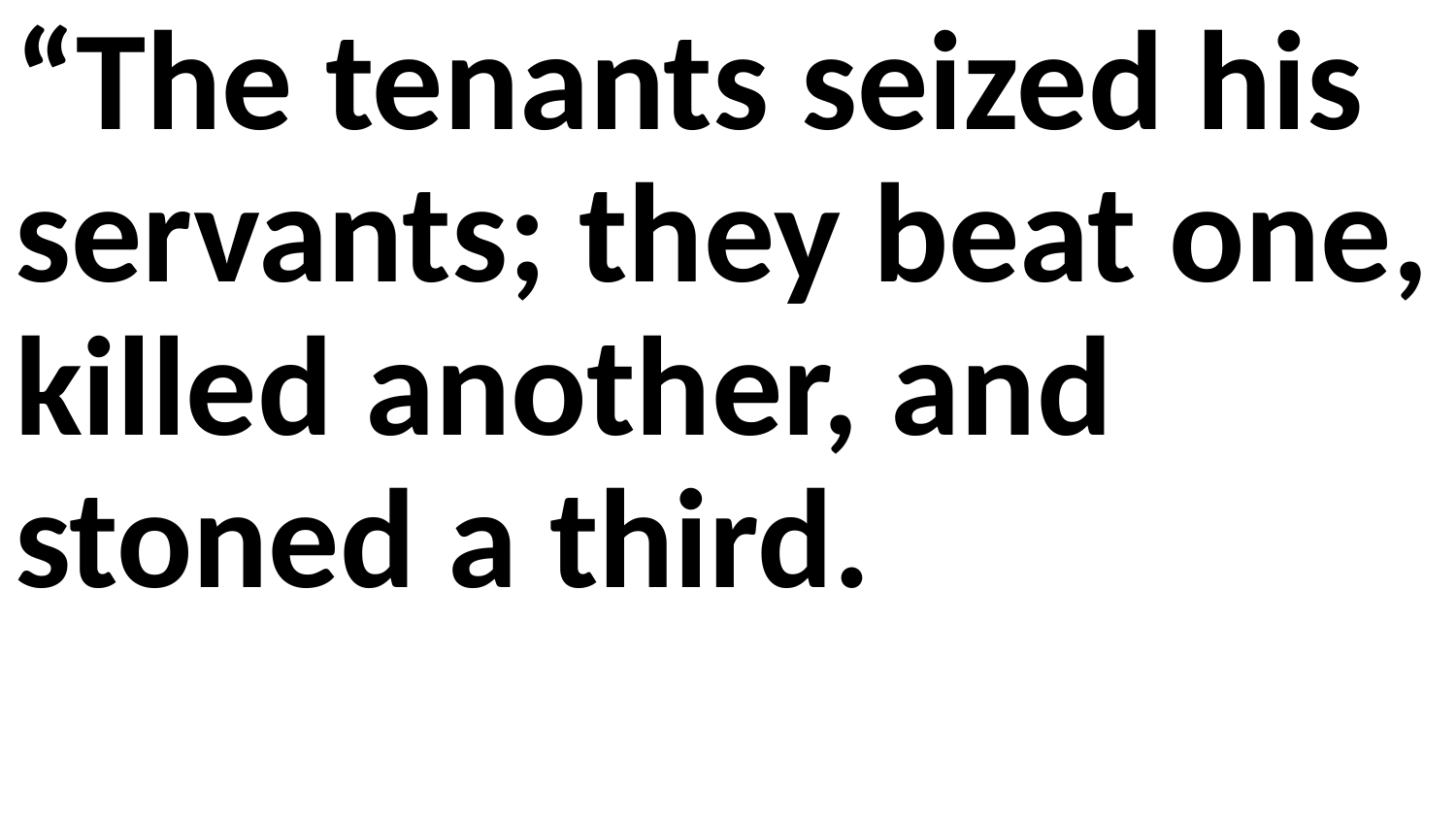

“The tenants seized his servants; they beat one, killed another, and stoned a third.